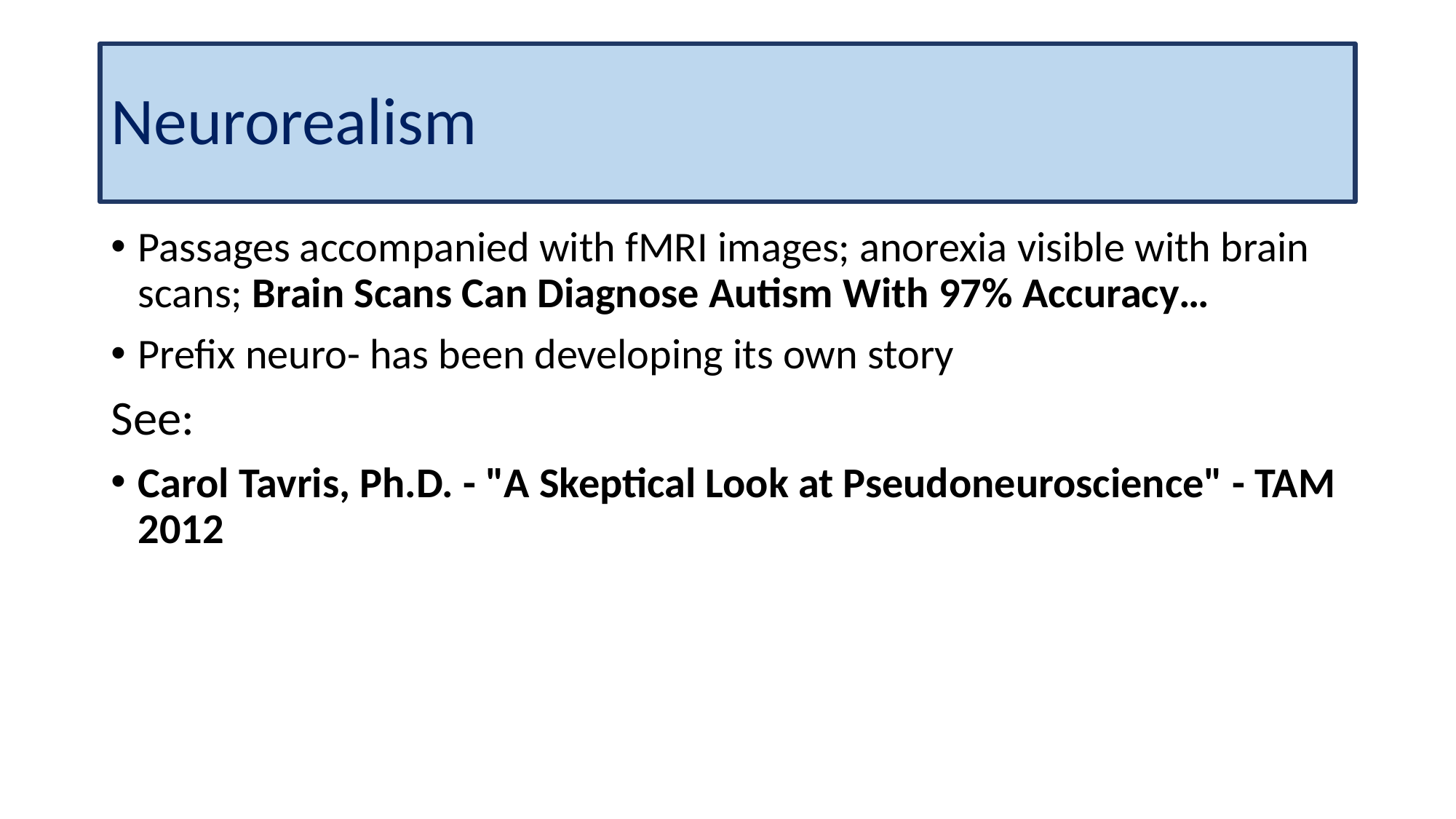

# Neurorealism
Passages accompanied with fMRI images; anorexia visible with brain scans; Brain Scans Can Diagnose Autism With 97% Accuracy…
Prefix neuro- has been developing its own story
See:
Carol Tavris, Ph.D. - "A Skeptical Look at Pseudoneuroscience" - TAM 2012